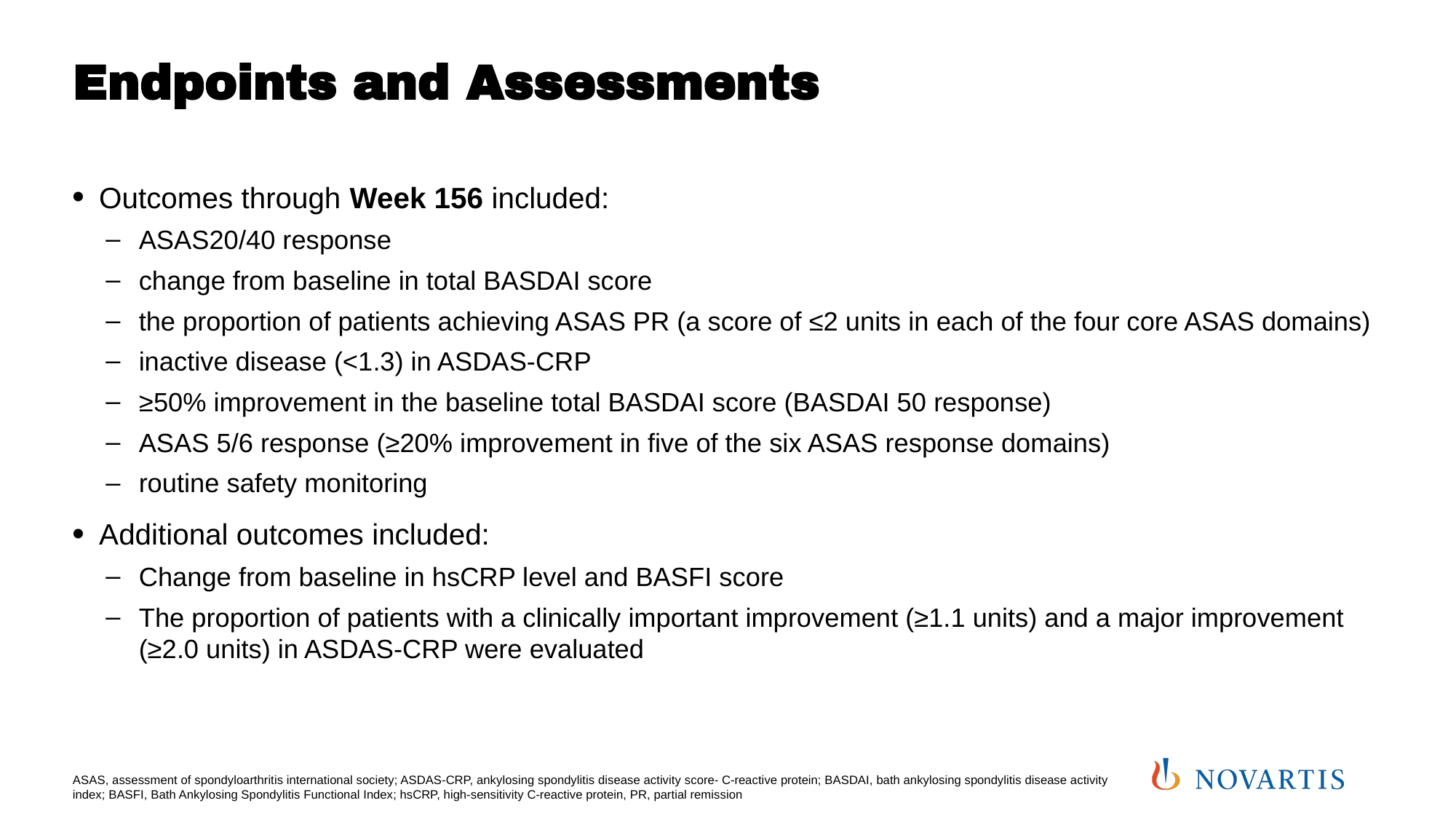

# Endpoints and Assessments
Outcomes through Week 156 included:
ASAS20/40 response
change from baseline in total BASDAI score
the proportion of patients achieving ASAS PR (a score of ≤2 units in each of the four core ASAS domains)
inactive disease (<1.3) in ASDAS-CRP
≥50% improvement in the baseline total BASDAI score (BASDAI 50 response)
ASAS 5/6 response (≥20% improvement in five of the six ASAS response domains)
routine safety monitoring
Additional outcomes included:
Change from baseline in hsCRP level and BASFI score
The proportion of patients with a clinically important improvement (≥1.1 units) and a major improvement (≥2.0 units) in ASDAS-CRP were evaluated
ASAS, assessment of spondyloarthritis international society; ASDAS-CRP, ankylosing spondylitis disease activity score- C‑reactive protein; BASDAI, bath ankylosing spondylitis disease activity index; BASFI, Bath Ankylosing Spondylitis Functional Index; hsCRP, high-sensitivity C-reactive protein, PR, partial remission